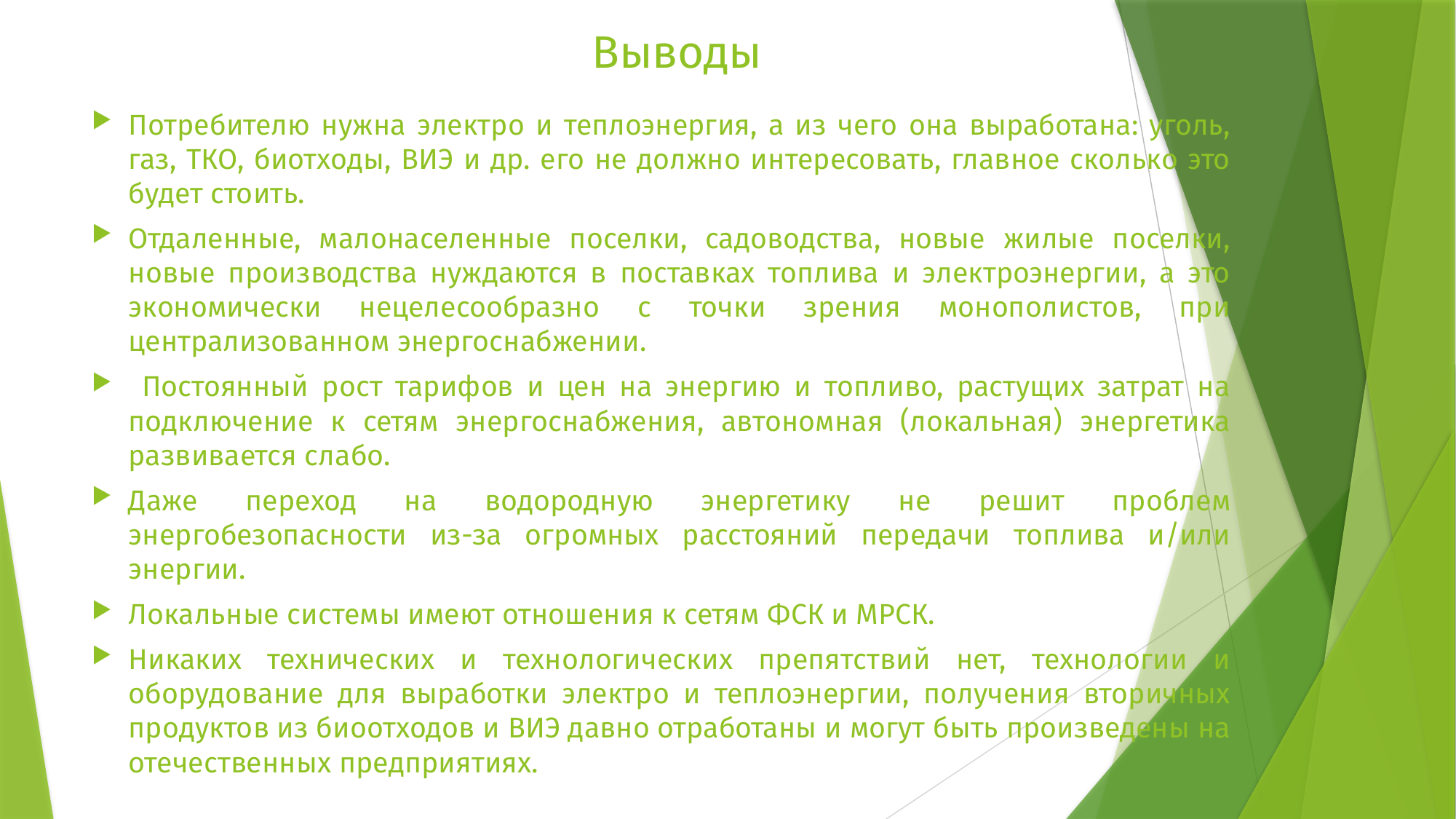

# Выводы
Потребителю нужна электро и теплоэнергия, а из чего она выработана: уголь, газ, ТКО, биотходы, ВИЭ и др. его не должно интересовать, главное сколько это будет стоить.
Отдаленные, малонаселенные поселки, садоводства, новые жилые поселки, новые производства нуждаются в поставках топлива и электроэнергии, а это экономически нецелесообразно с точки зрения монополистов, при централизованном энергоснабжении.
 Постоянный рост тарифов и цен на энергию и топливо, растущих затрат на подключение к сетям энергоснабжения, автономная (локальная) энергетика развивается слабо.
Даже переход на водородную энергетику не решит проблем энергобезопасности из-за огромных расстояний передачи топлива и/или энергии.
Локальные системы имеют отношения к сетям ФСК и МРСК.
Никаких технических и технологических препятствий нет, технологии и оборудование для выработки электро и теплоэнергии, получения вторичных продуктов из биоотходов и ВИЭ давно отработаны и могут быть произведены на отечественных предприятиях.